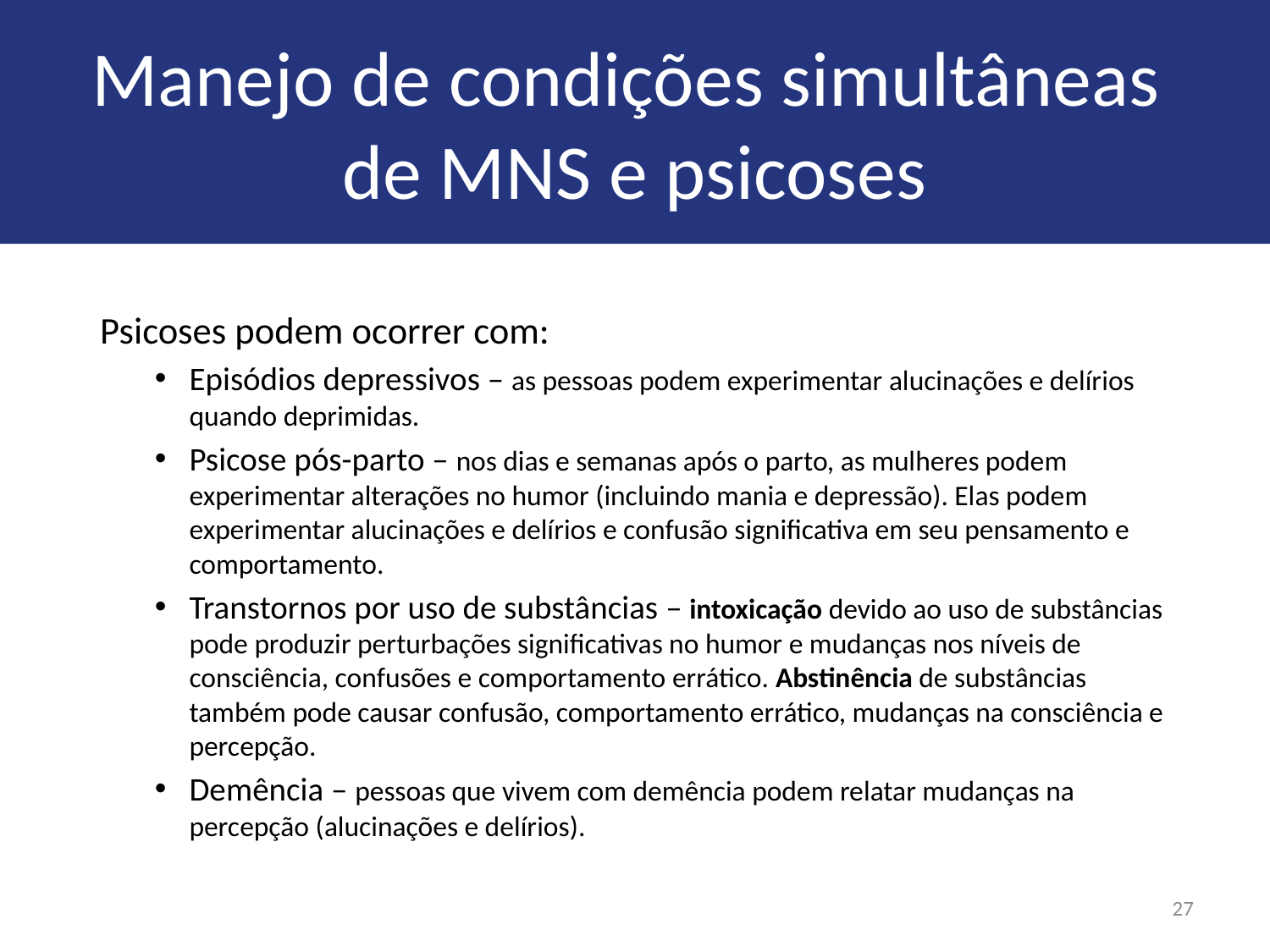

# Manejo de condições simultâneas de MNS e psicoses
Psicoses podem ocorrer com:
Episódios depressivos – as pessoas podem experimentar alucinações e delírios quando deprimidas.
Psicose pós-parto – nos dias e semanas após o parto, as mulheres podem experimentar alterações no humor (incluindo mania e depressão). Elas podem experimentar alucinações e delírios e confusão significativa em seu pensamento e comportamento.
Transtornos por uso de substâncias – intoxicação devido ao uso de substâncias pode produzir perturbações significativas no humor e mudanças nos níveis de consciência, confusões e comportamento errático. Abstinência de substâncias também pode causar confusão, comportamento errático, mudanças na consciência e percepção.
Demência – pessoas que vivem com demência podem relatar mudanças na percepção (alucinações e delírios).

27